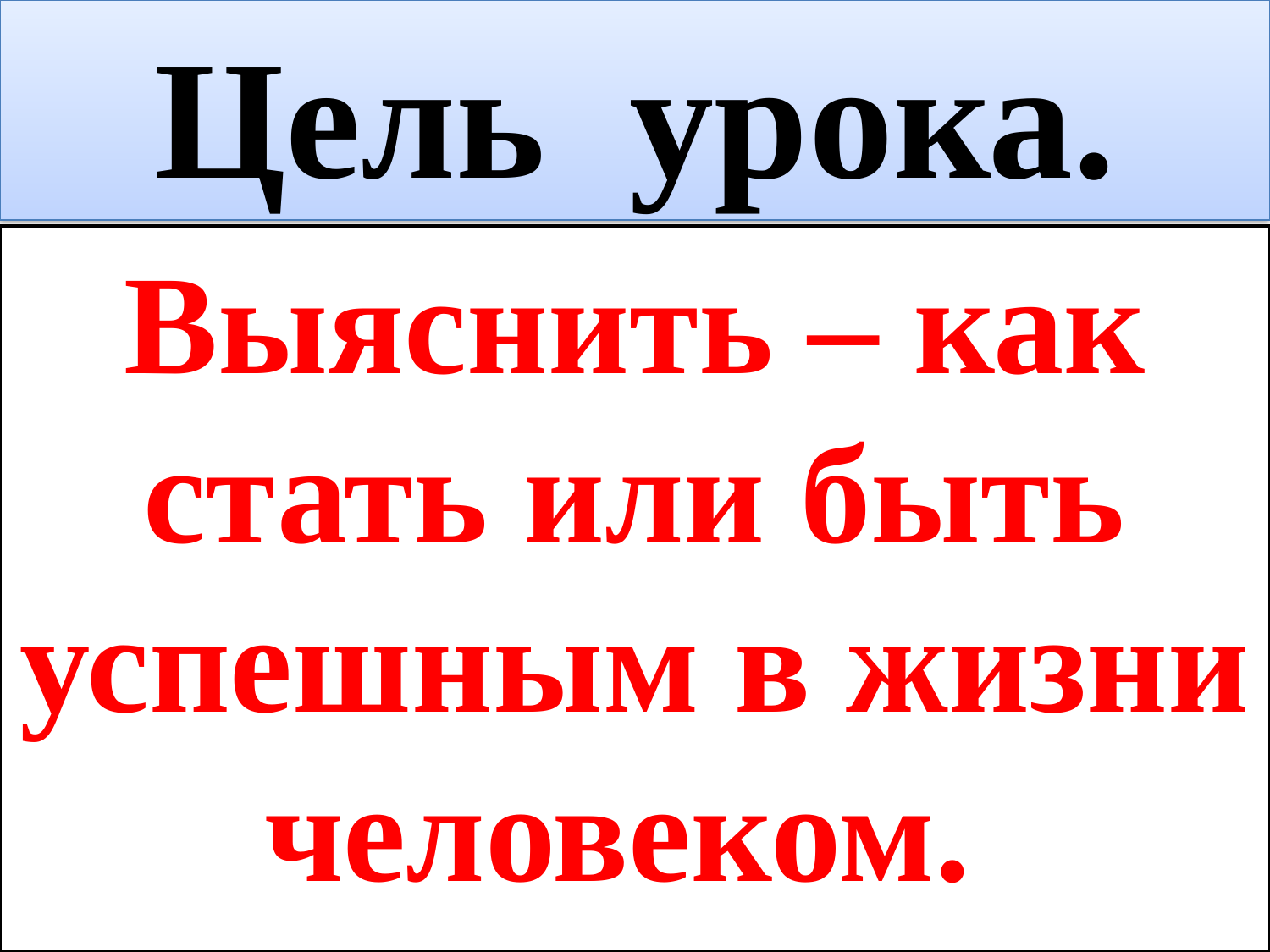

# Цель  урока.
Выяснить – как стать или быть успешным в жизни человеком.